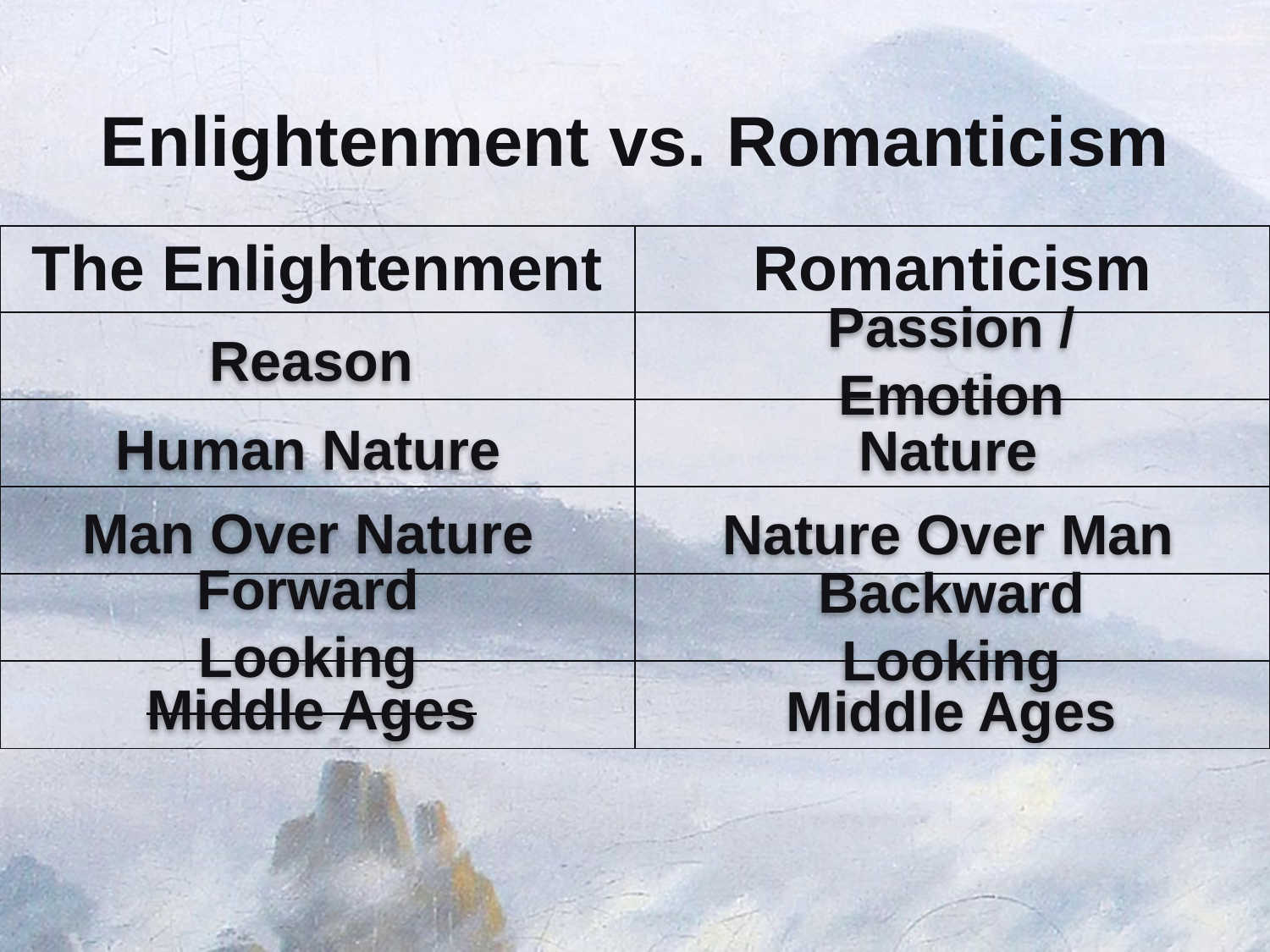

# Enlightenment vs. Romanticism
| Romanticism |
| --- |
|  |
|  |
|  |
|  |
|  |
| The Enlightenment |
| --- |
|  |
|  |
|  |
|  |
|  |
Passion / Emotion
Reason
Human Nature
Nature
Man Over Nature
Nature Over Man
Forward Looking
Backward Looking
Middle Ages
Middle Ages